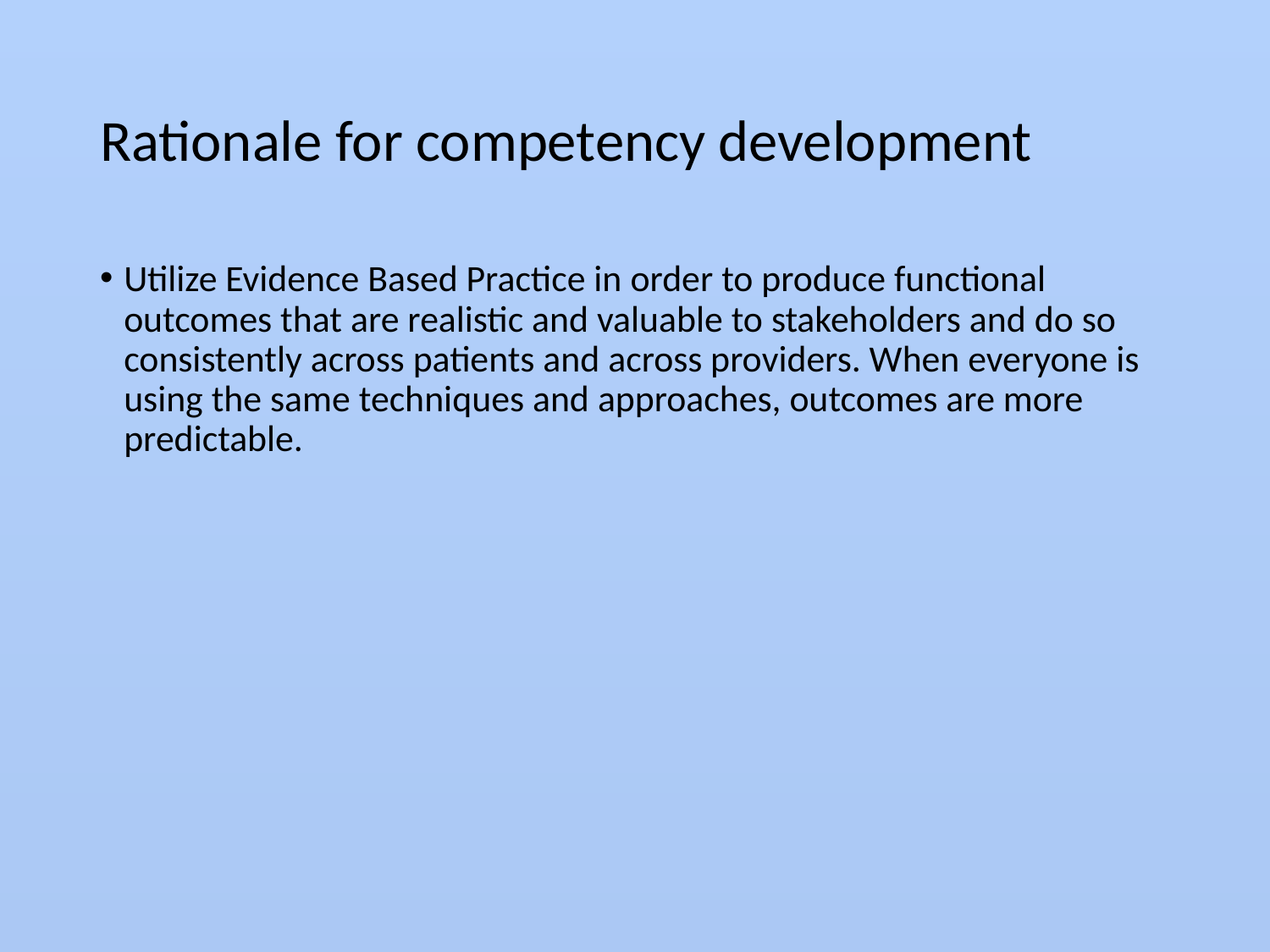

# Rationale for competency development
Utilize Evidence Based Practice in order to produce functional outcomes that are realistic and valuable to stakeholders and do so consistently across patients and across providers. When everyone is using the same techniques and approaches, outcomes are more predictable.